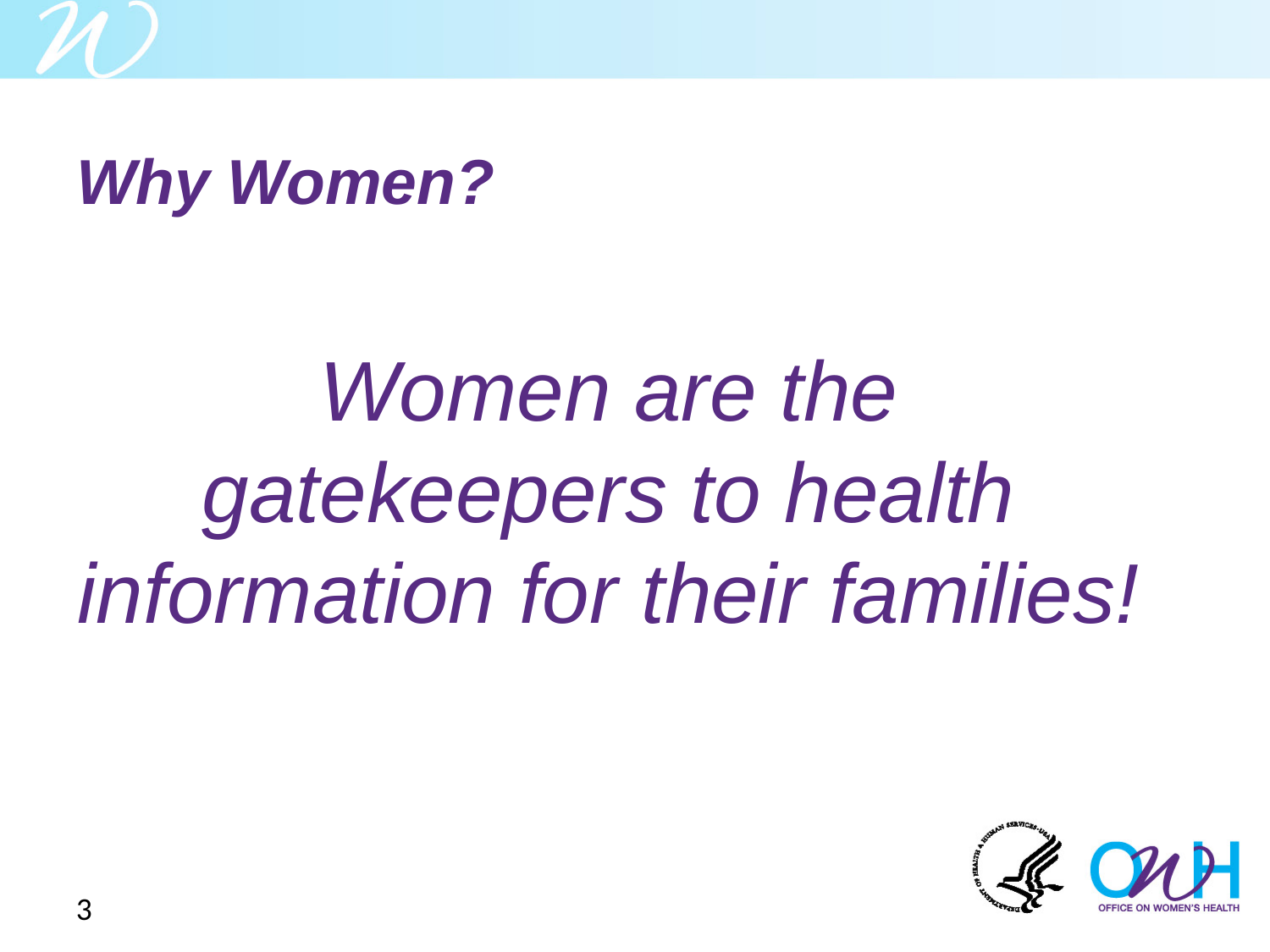

# Why Women?
Women are the gatekeepers to health information for their families!